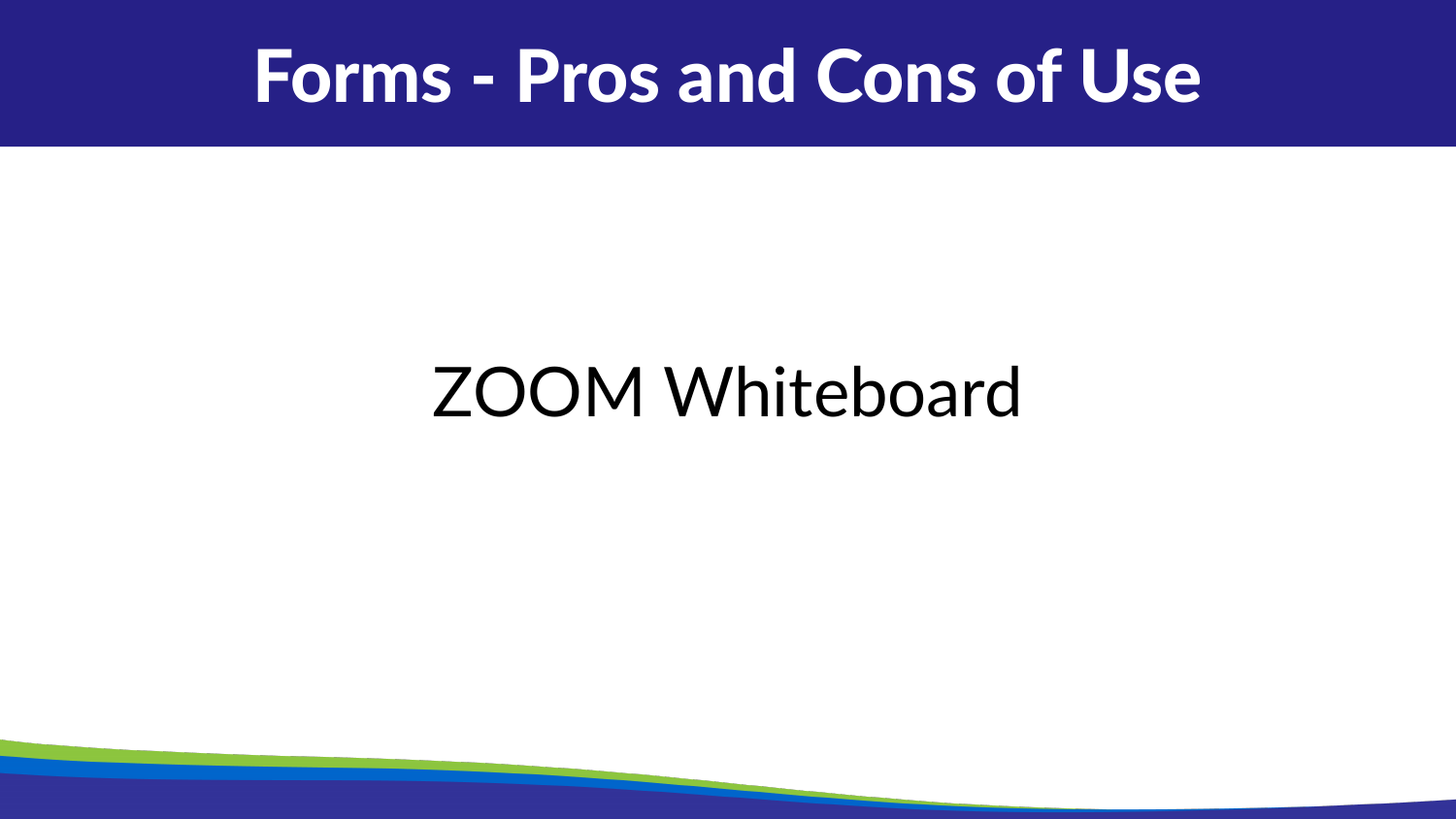

Forms - Pros and Cons of Use
ZOOM Whiteboard